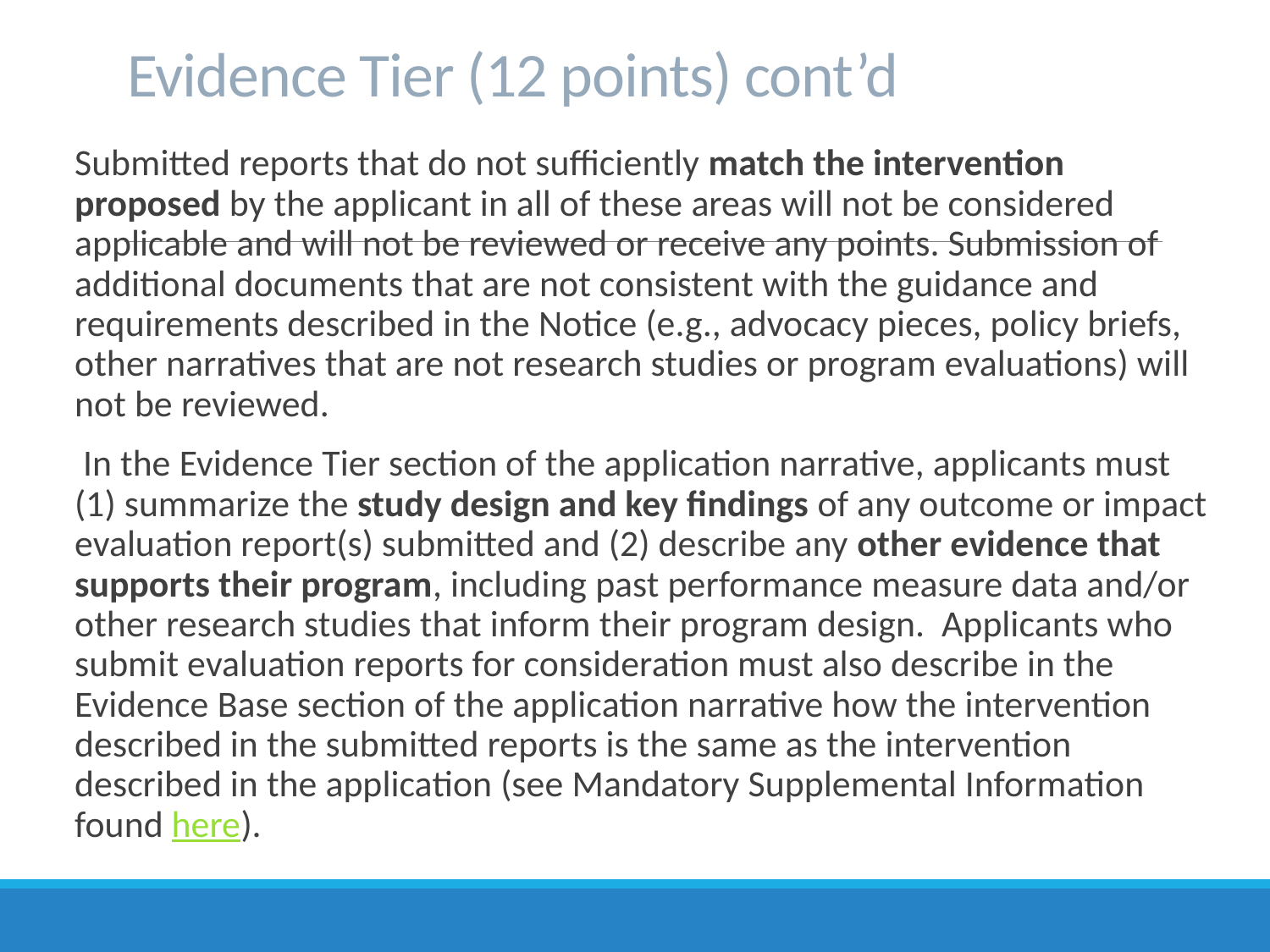

# Evidence Tier (12 points) cont’d
Submitted reports that do not sufficiently match the intervention proposed by the applicant in all of these areas will not be considered applicable and will not be reviewed or receive any points. Submission of additional documents that are not consistent with the guidance and requirements described in the Notice (e.g., advocacy pieces, policy briefs, other narratives that are not research studies or program evaluations) will not be reviewed.
 In the Evidence Tier section of the application narrative, applicants must (1) summarize the study design and key findings of any outcome or impact evaluation report(s) submitted and (2) describe any other evidence that supports their program, including past performance measure data and/or other research studies that inform their program design.  Applicants who submit evaluation reports for consideration must also describe in the Evidence Base section of the application narrative how the intervention described in the submitted reports is the same as the intervention described in the application (see Mandatory Supplemental Information found here).